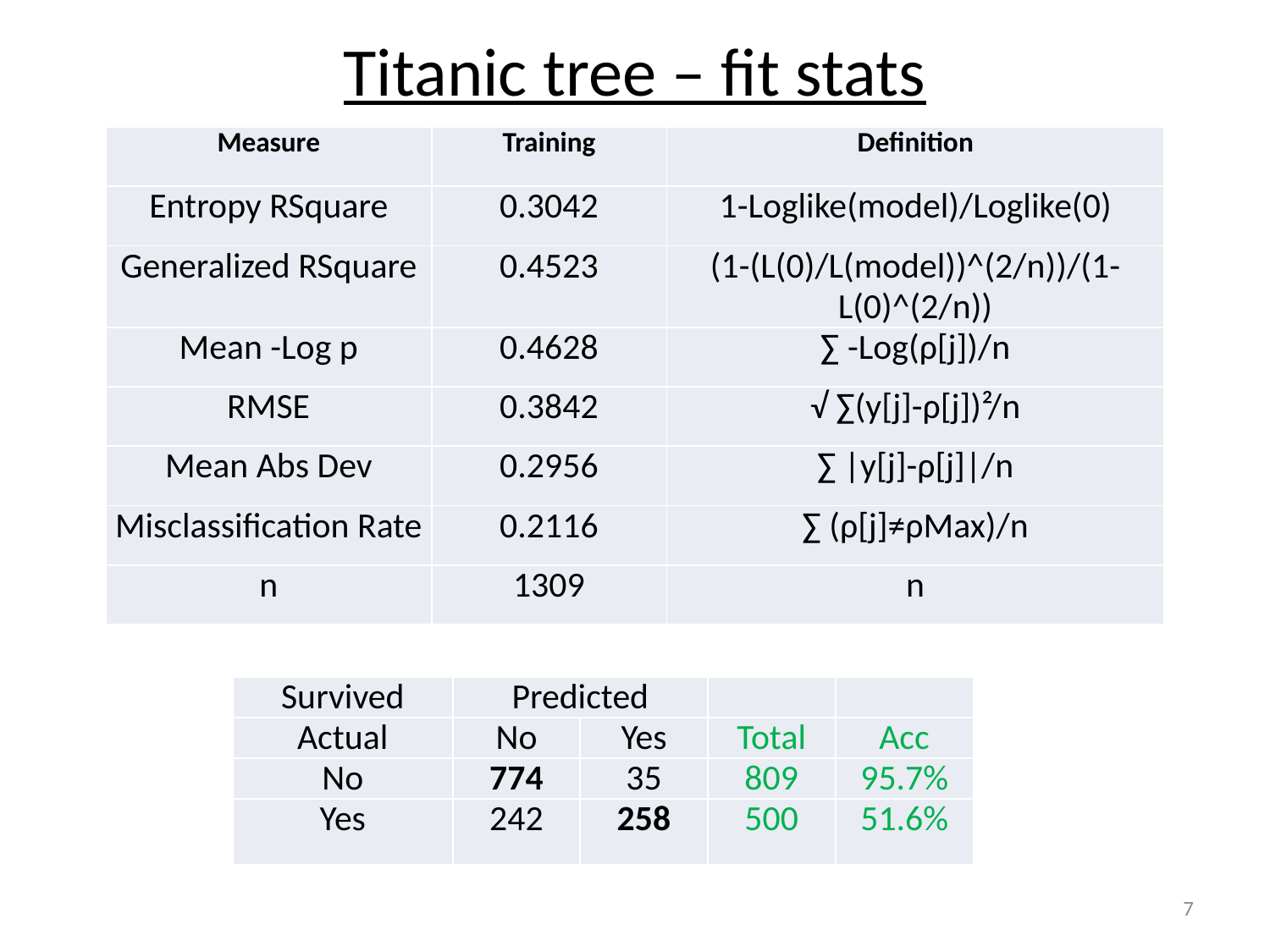

# Titanic tree – fit stats
| Measure | Training | Definition |
| --- | --- | --- |
| Entropy RSquare | 0.3042 | 1-Loglike(model)/Loglike(0) |
| Generalized RSquare | 0.4523 | (1-(L(0)/L(model))^(2/n))/(1-L(0)^(2/n)) |
| Mean -Log p | 0.4628 | ∑ -Log(ρ[j])/n |
| RMSE | 0.3842 | √ ∑(y[j]-ρ[j])²/n |
| Mean Abs Dev | 0.2956 | ∑ |y[j]-ρ[j]|/n |
| Misclassification Rate | 0.2116 | ∑ (ρ[j]≠ρMax)/n |
| n | 1309 | n |
| Survived | Predicted |  |  |  |
| --- | --- | --- | --- | --- |
| Actual | No | Yes | Total | Acc |
| No | 774 | 35 | 809 | 95.7% |
| Yes | 242 | 258 | 500 | 51.6% |
7